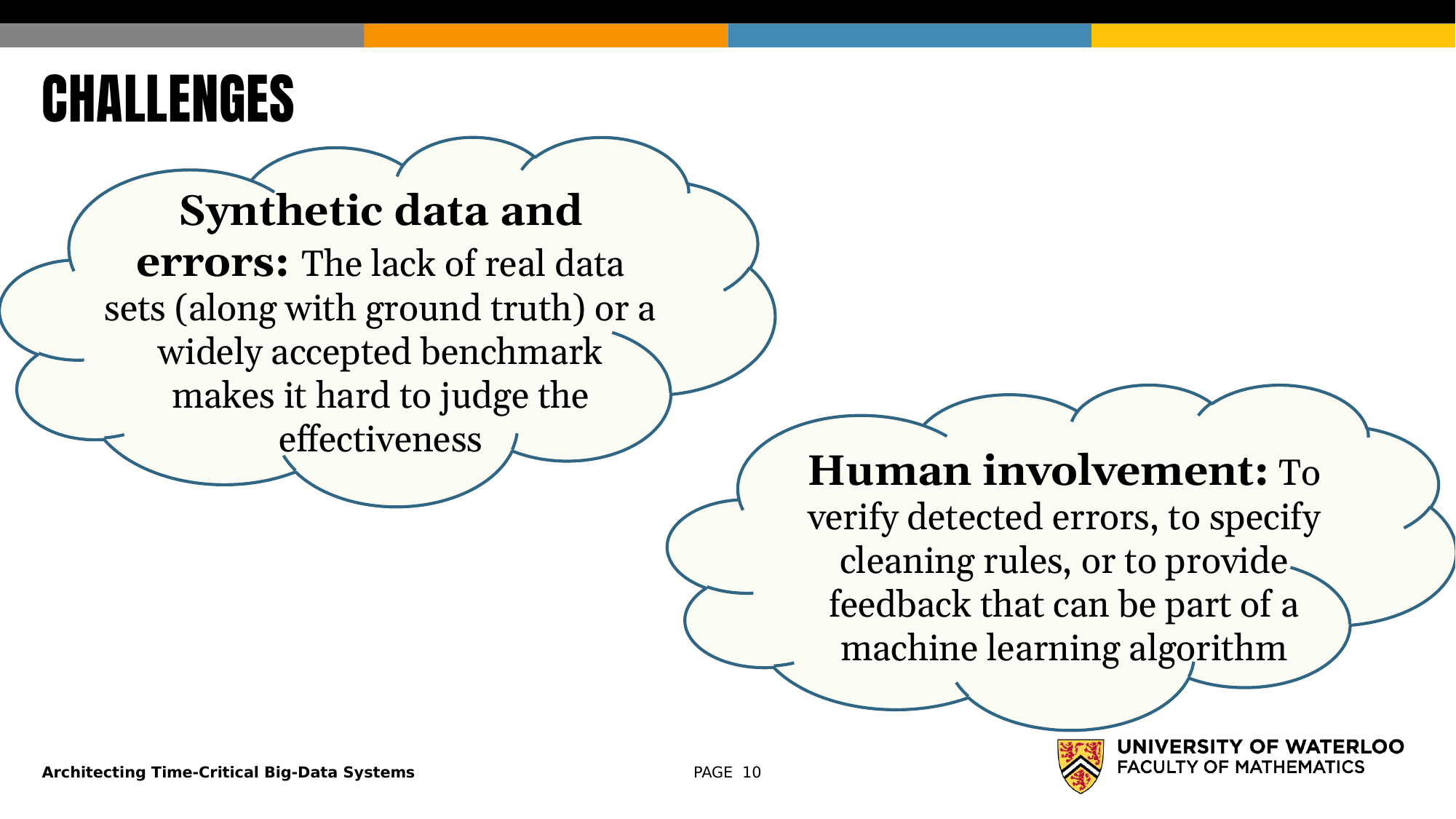

# CHALLENGES

Synthetic data and errors: The lack of real data sets (along with ground truth) or a widely accepted benchmark makes it hard to judge the effectiveness

Human involvement: To verify detected errors, to specify cleaning rules, or to provide feedback that can be part of a machine learning algorithm
Architecting Time-Critical Big-Data Systems
PAGE  10